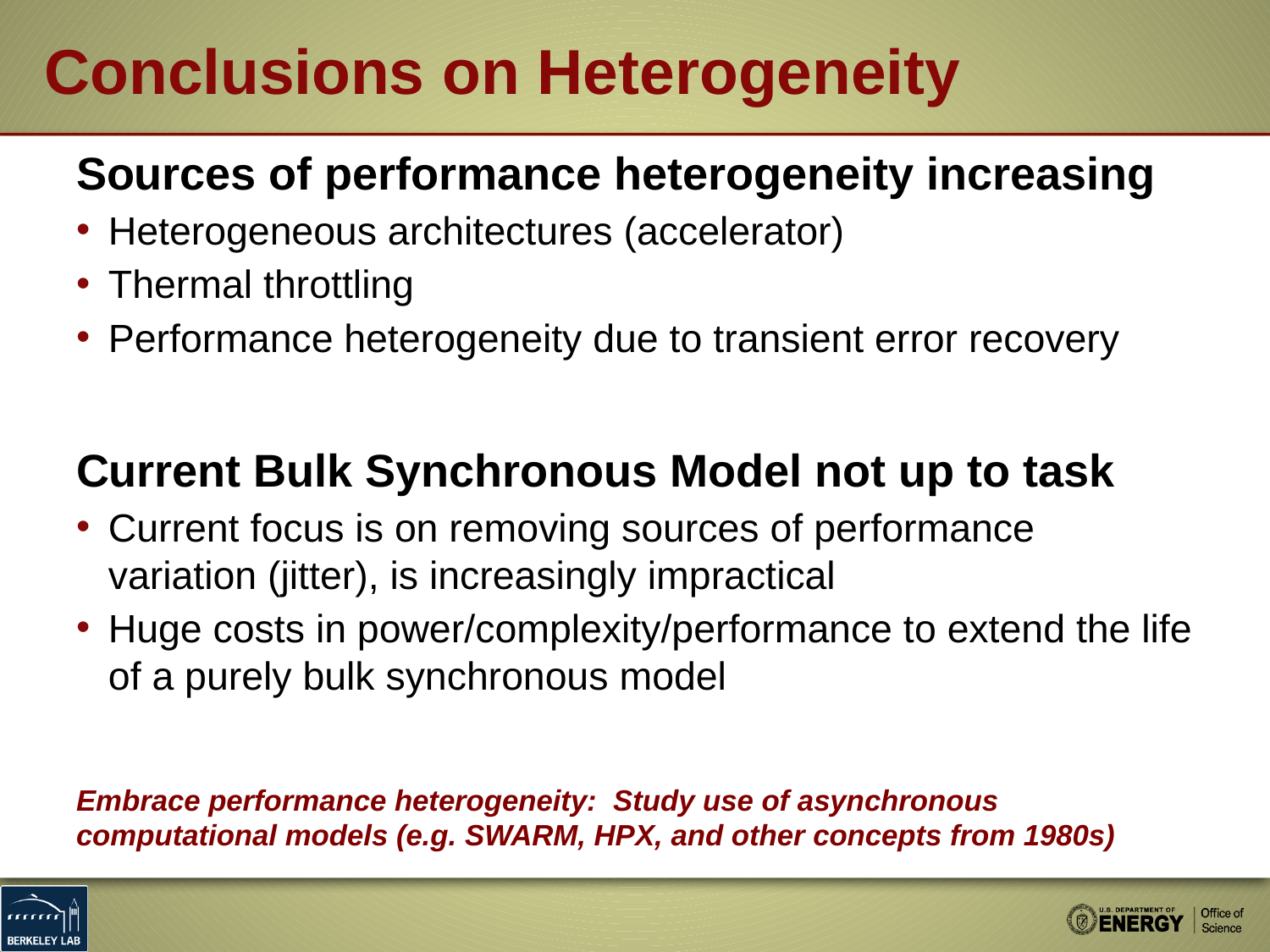

# Conclusions on Heterogeneity
Sources of performance heterogeneity increasing
Heterogeneous architectures (accelerator)
Thermal throttling
Performance heterogeneity due to transient error recovery

Current Bulk Synchronous Model not up to task
Current focus is on removing sources of performance variation (jitter), is increasingly impractical
Huge costs in power/complexity/performance to extend the life of a purely bulk synchronous model

Embrace performance heterogeneity:  Study use of asynchronous computational models (e.g. SWARM, HPX, and other concepts from 1980s)